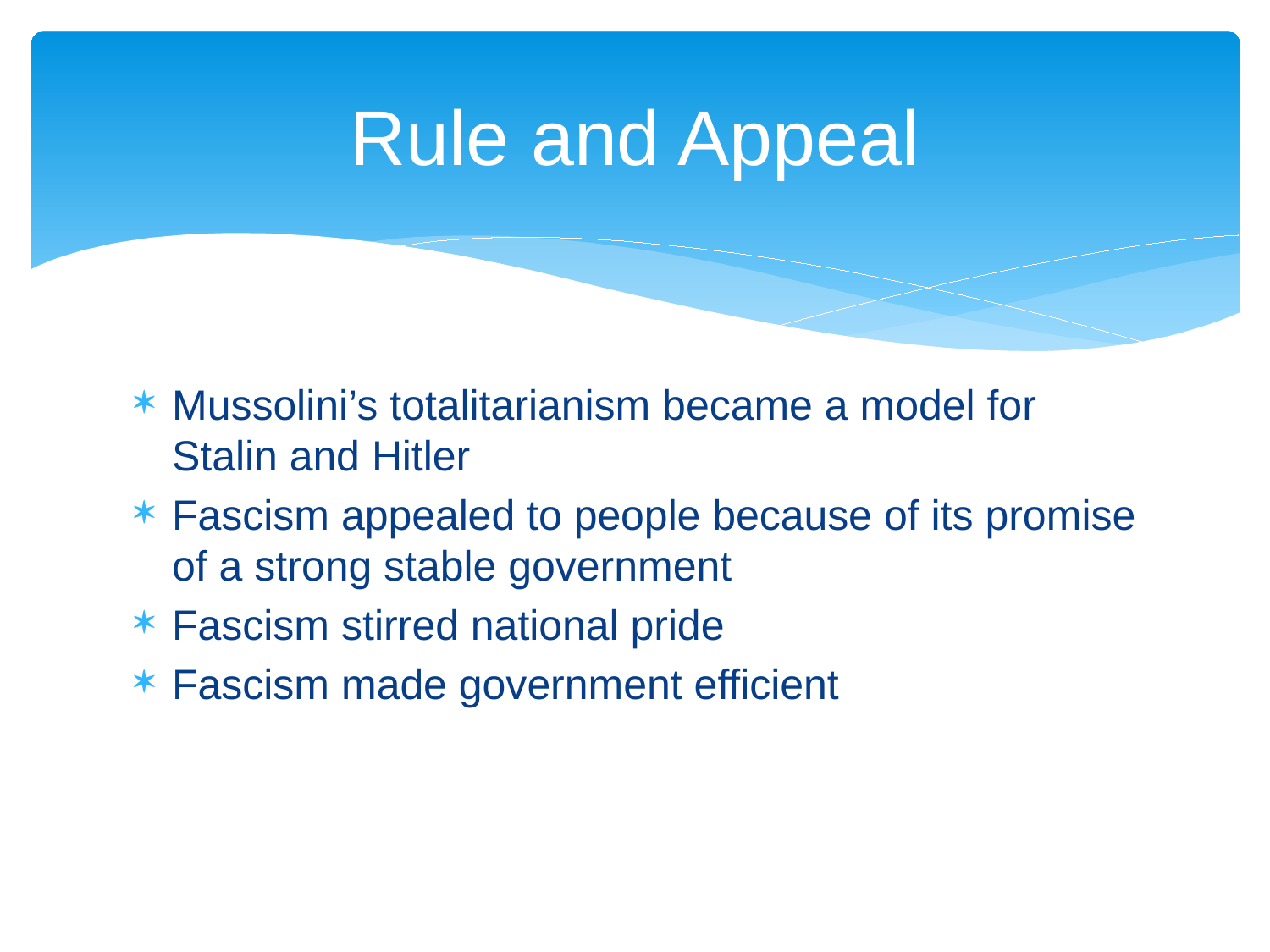

# Rule and Appeal
Mussolini’s totalitarianism became a model for Stalin and Hitler
Fascism appealed to people because of its promise of a strong stable government
Fascism stirred national pride
Fascism made government efficient